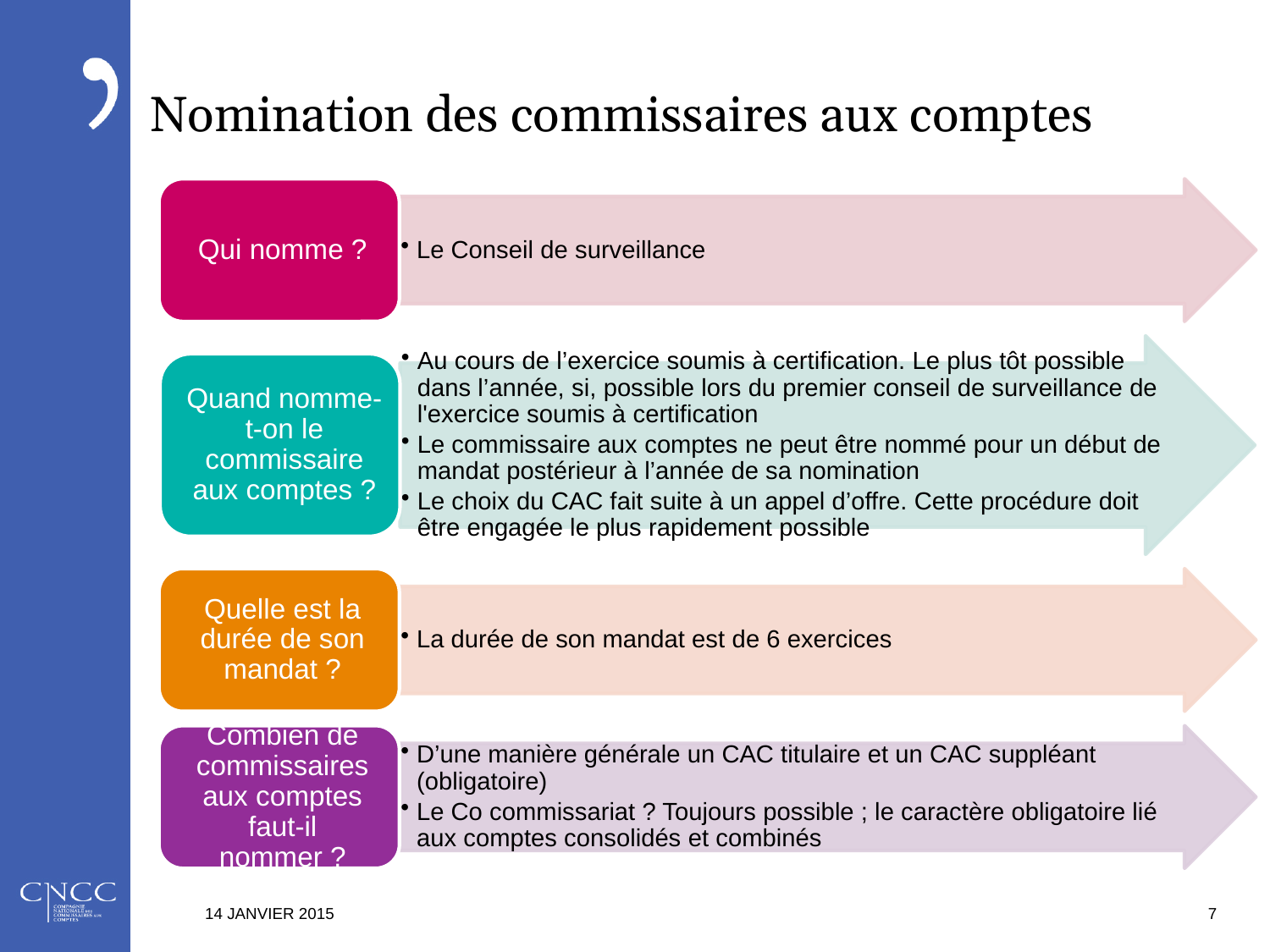

# Nomination des commissaires aux comptes
Le Conseil de surveillance
Qui nomme ?
Au cours de l’exercice soumis à certification. Le plus tôt possible dans l’année, si, possible lors du premier conseil de surveillance de l'exercice soumis à certification
Le commissaire aux comptes ne peut être nommé pour un début de mandat postérieur à l’année de sa nomination
Le choix du CAC fait suite à un appel d’offre. Cette procédure doit être engagée le plus rapidement possible
Quand nomme-t-on le commissaire aux comptes ?
La durée de son mandat est de 6 exercices
Quelle est la durée de son mandat ?
D’une manière générale un CAC titulaire et un CAC suppléant (obligatoire)
Le Co commissariat ? Toujours possible ; le caractère obligatoire lié aux comptes consolidés et combinés
Combien de commissaires aux comptes faut-il nommer ?
14 JANVIER 2015
7